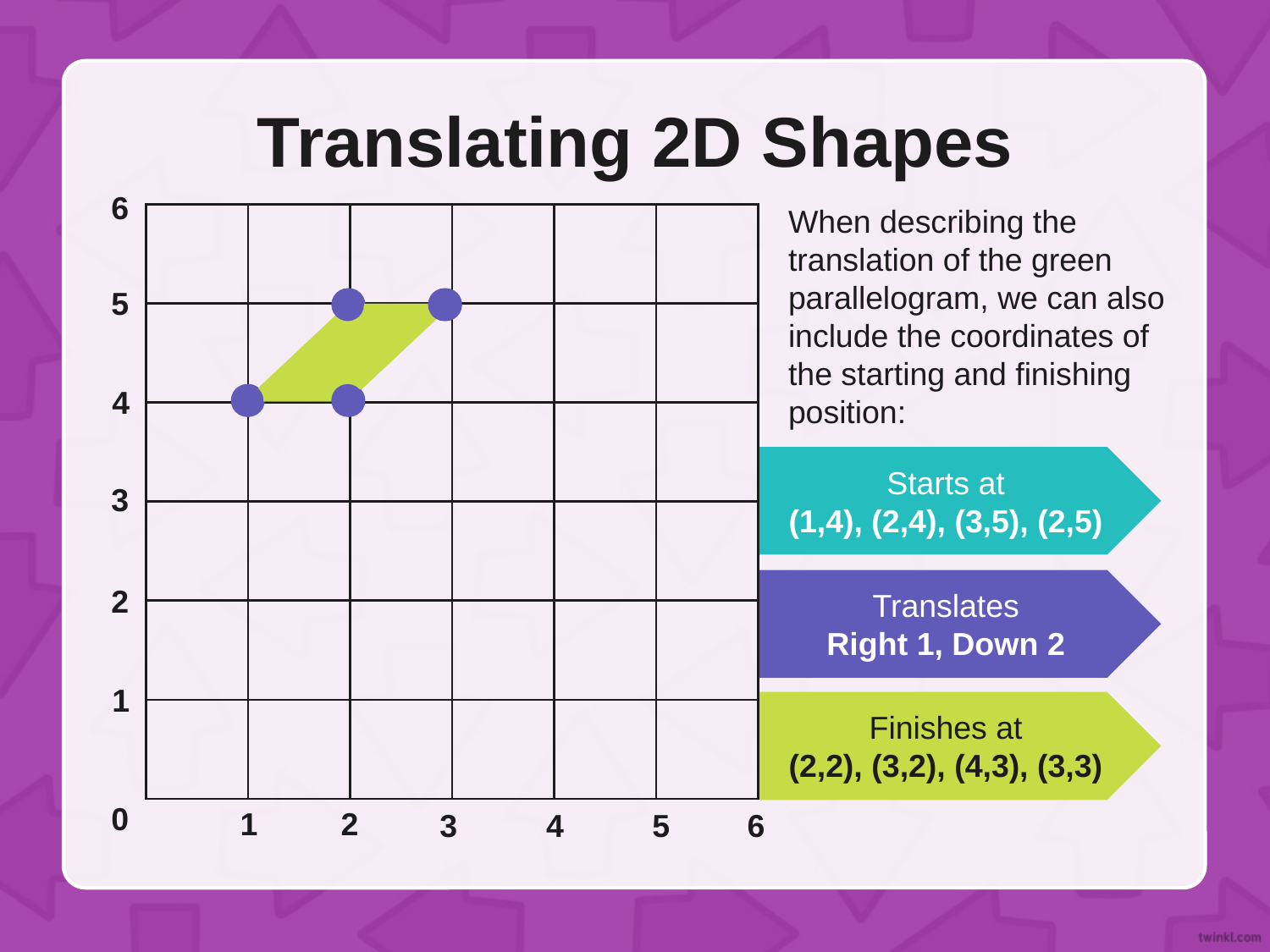

Translating 2D Shapes
6
When describing the translation of the green parallelogram, we can also include the coordinates of the starting and finishing position:
|  |  |  |  |  |  |
| --- | --- | --- | --- | --- | --- |
|  |  |  |  |  |  |
|  |  |  |  |  |  |
|  |  |  |  |  |  |
|  |  |  |  |  |  |
|  |  |  |  |  |  |
5

4
Starts at
(1,4), (2,4), (3,5), (2,5)
3
Translates
Right 1, Down 2
2
1
Finishes at
(2,2), (3,2), (4,3), (3,3)
0
1
2
3
4
5
6